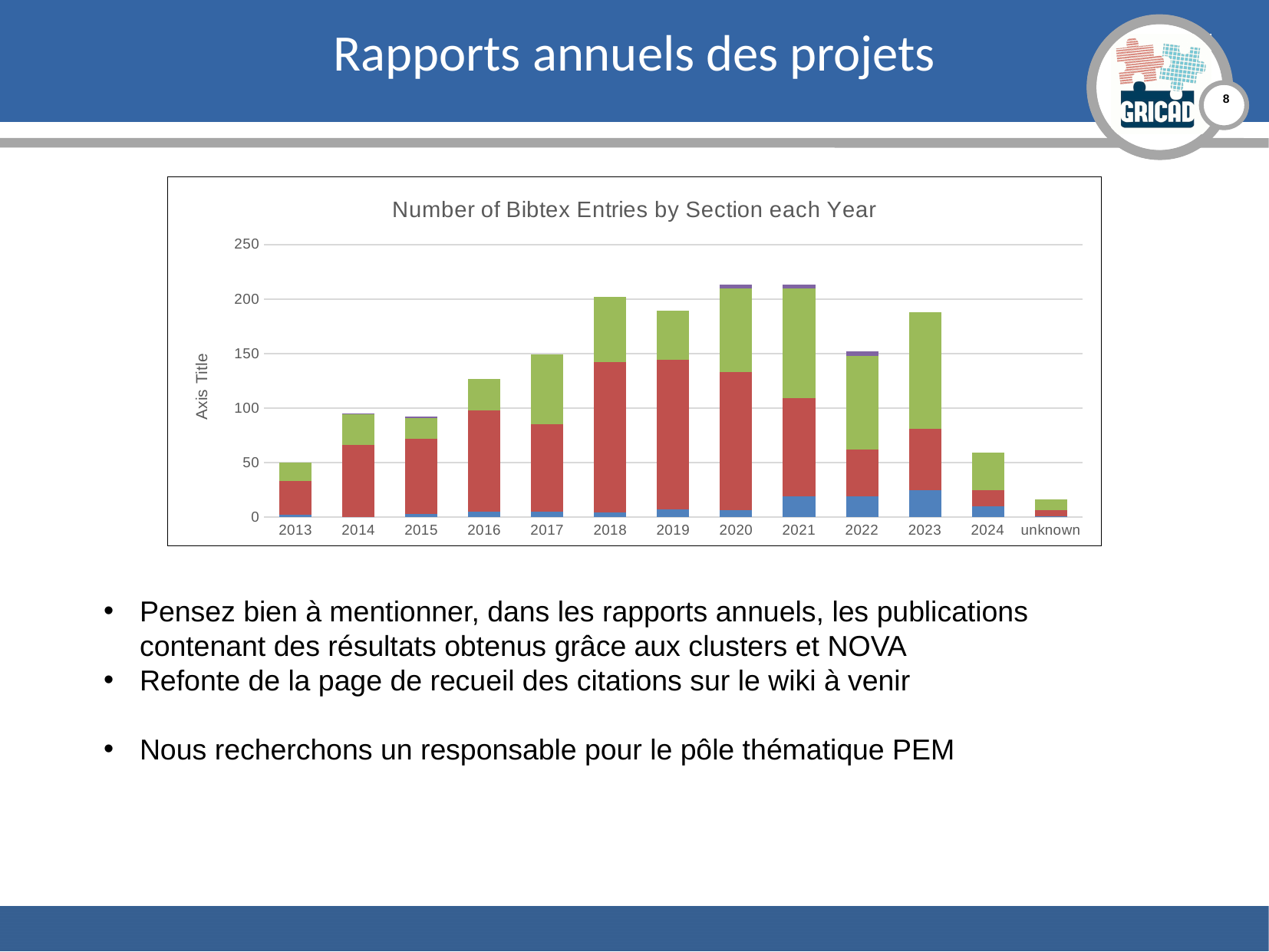

Rapports annuels des projets

### Chart: Number of Bibtex Entries by Section each Year

| Category | Add | Results | Scientific | Unknown |
|---|---|---|---|---|
| 2013 | 2.0 | 31.0 | 17.0 | 0.0 |
| 2014 | 0.0 | 66.0 | 28.0 | 1.0 |
| 2015 | 3.0 | 69.0 | 19.0 | 1.0 |
| 2016 | 5.0 | 93.0 | 29.0 | 0.0 |
| 2017 | 5.0 | 80.0 | 64.0 | 0.0 |
| 2018 | 4.0 | 138.0 | 60.0 | 0.0 |
| 2019 | 7.0 | 137.0 | 45.0 | 0.0 |
| 2020 | 6.0 | 127.0 | 77.0 | 3.0 |
| 2021 | 19.0 | 90.0 | 101.0 | 3.0 |
| 2022 | 19.0 | 43.0 | 86.0 | 4.0 |
| 2023 | 25.0 | 56.0 | 107.0 | 0.0 |
| 2024 | 10.0 | 15.0 | 34.0 | 0.0 |
| unknown | 1.0 | 5.0 | 10.0 | 0.0 |
Pensez bien à mentionner, dans les rapports annuels, les publications contenant des résultats obtenus grâce aux clusters et NOVA
Refonte de la page de recueil des citations sur le wiki à venir

Nous recherchons un responsable pour le pôle thématique PEM